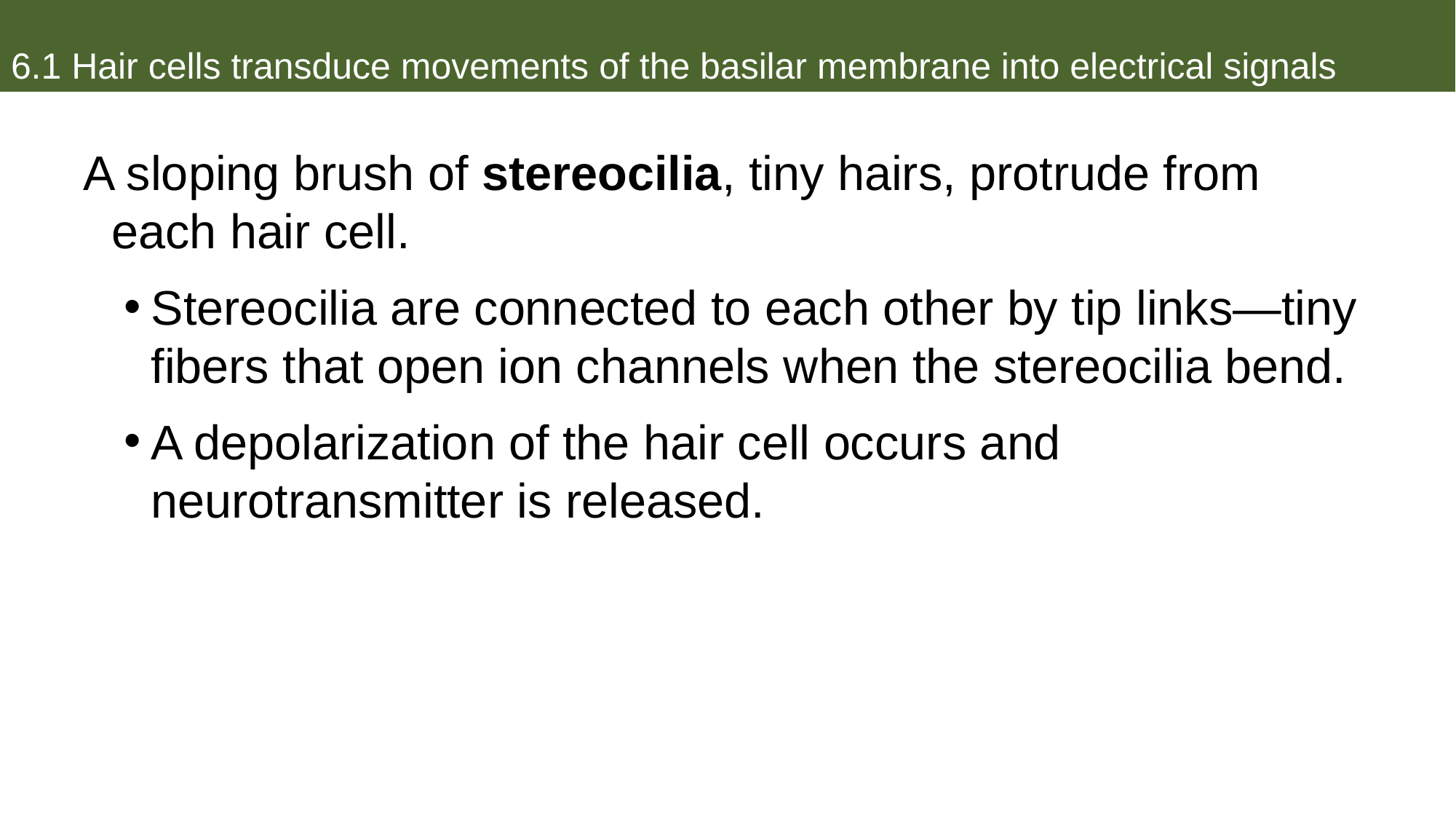

# 6.1 Hair cells transduce movements of the basilar membrane into electrical signals
A sloping brush of stereocilia, tiny hairs, protrude from each hair cell.
Stereocilia are connected to each other by tip links—tiny fibers that open ion channels when the stereocilia bend.
A depolarization of the hair cell occurs and neurotransmitter is released.